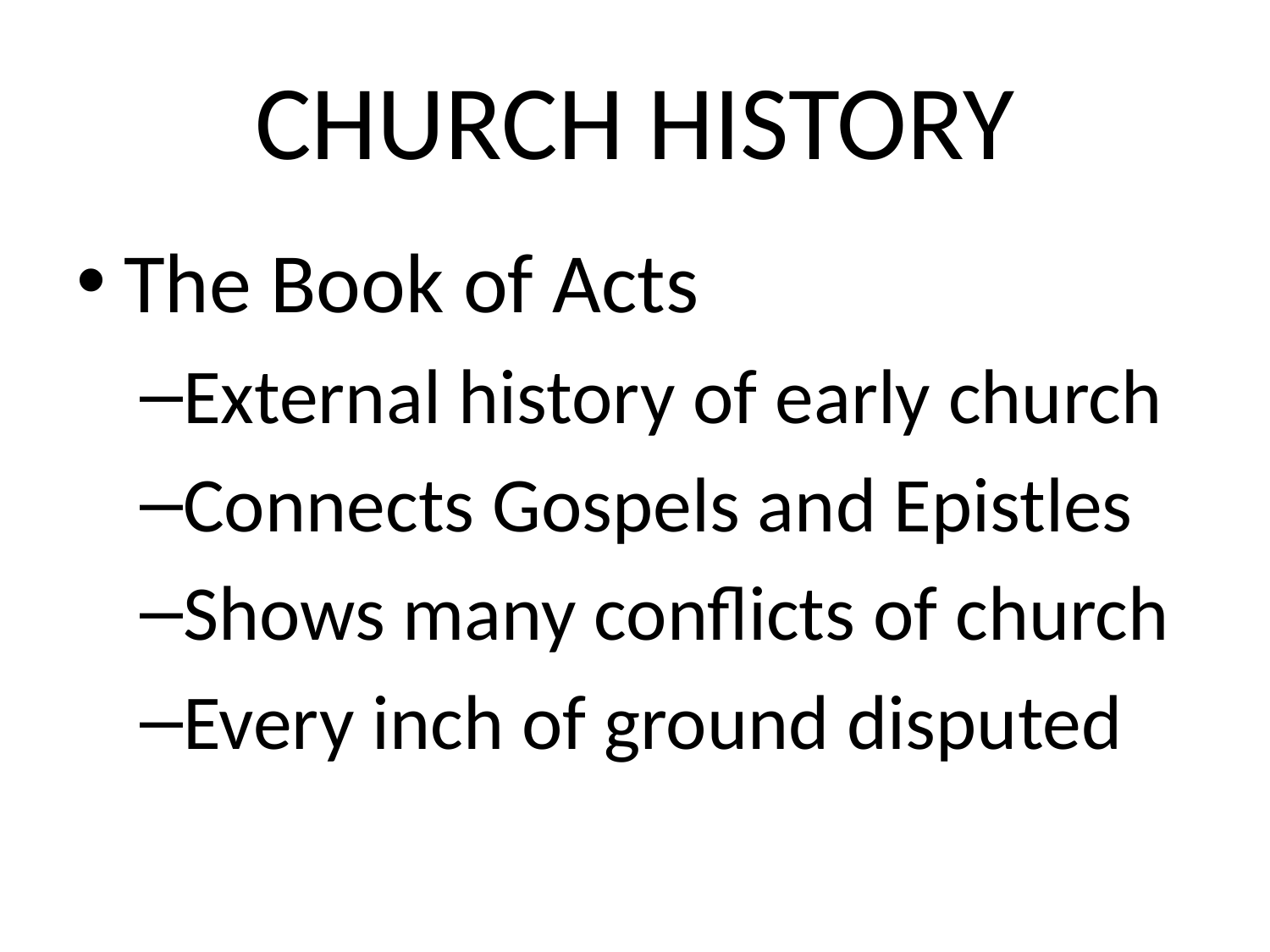

# CHURCH HISTORY
The Book of Acts
External history of early church
Connects Gospels and Epistles
Shows many conflicts of church
Every inch of ground disputed